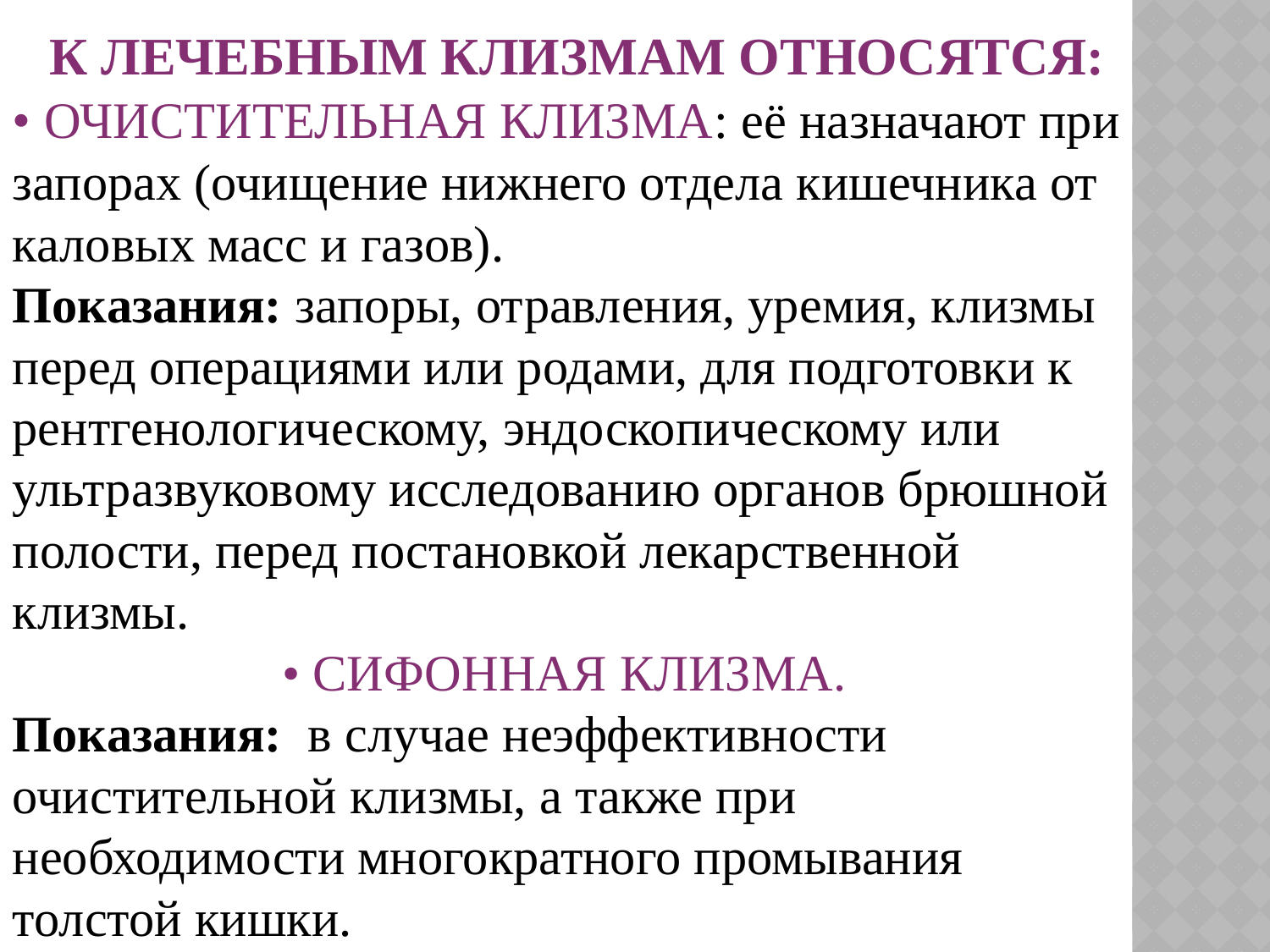

К ЛЕЧЕБНЫМ КЛИЗМАМ ОТНОСЯТСЯ:
• ОЧИСТИТЕЛЬНАЯ КЛИЗМА: её назначают при запорах (очищение нижнего отдела кишечника от каловых масс и газов).
Показания: запоры, отравления, уремия, клизмы перед операциями или родами, для подготовки к рентгенологическому, эндоскопическому или ультразвуковому исследованию органов брюшной полости, перед постановкой лекарственной клизмы.
• СИФОННАЯ КЛИЗМА.
Показания:  в случае неэффективности очистительной клизмы, а также при необходимости многократного промывания толстой кишки.